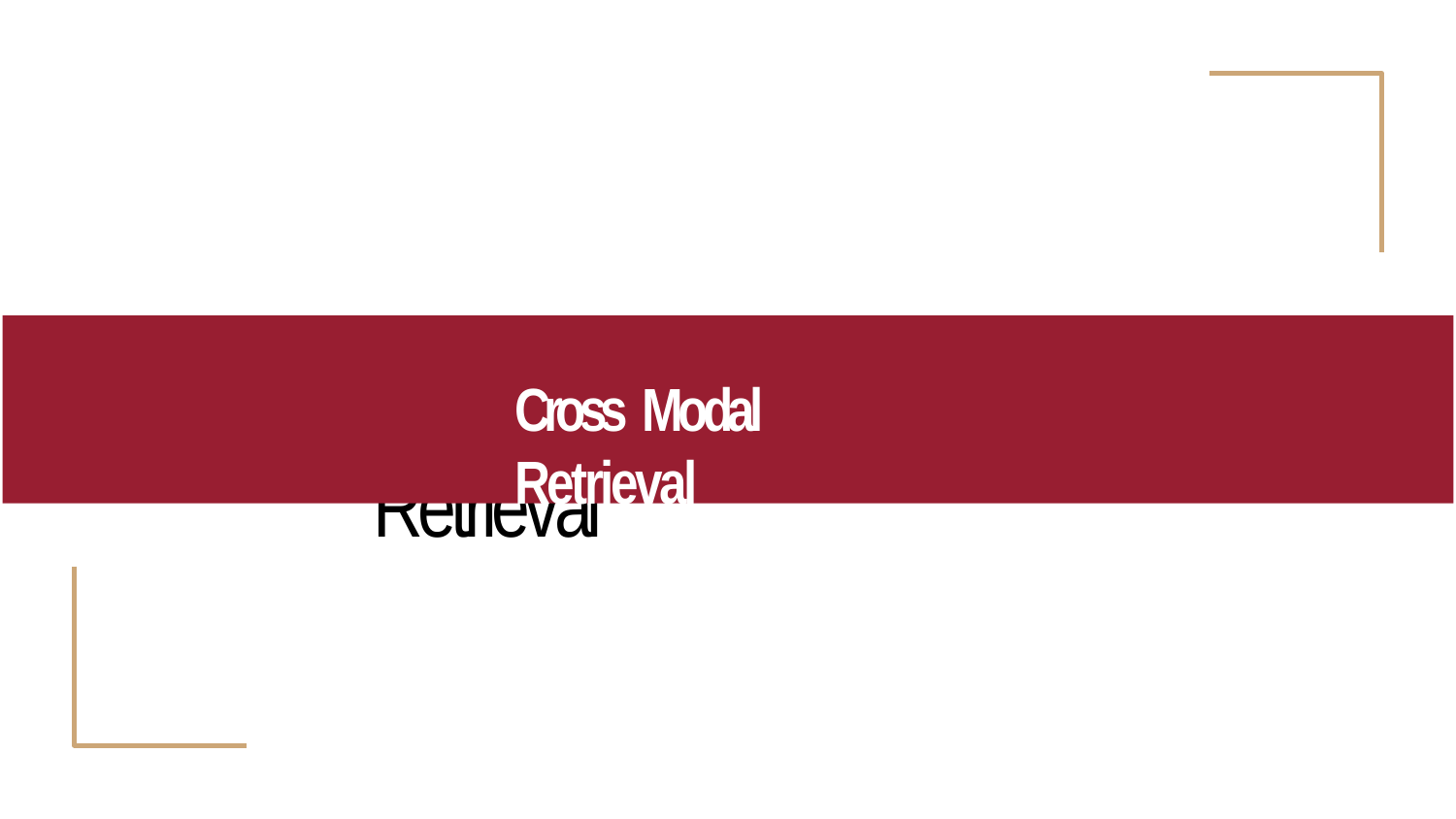

Embedding Based Retrieval
# Cross Modal Retrieval